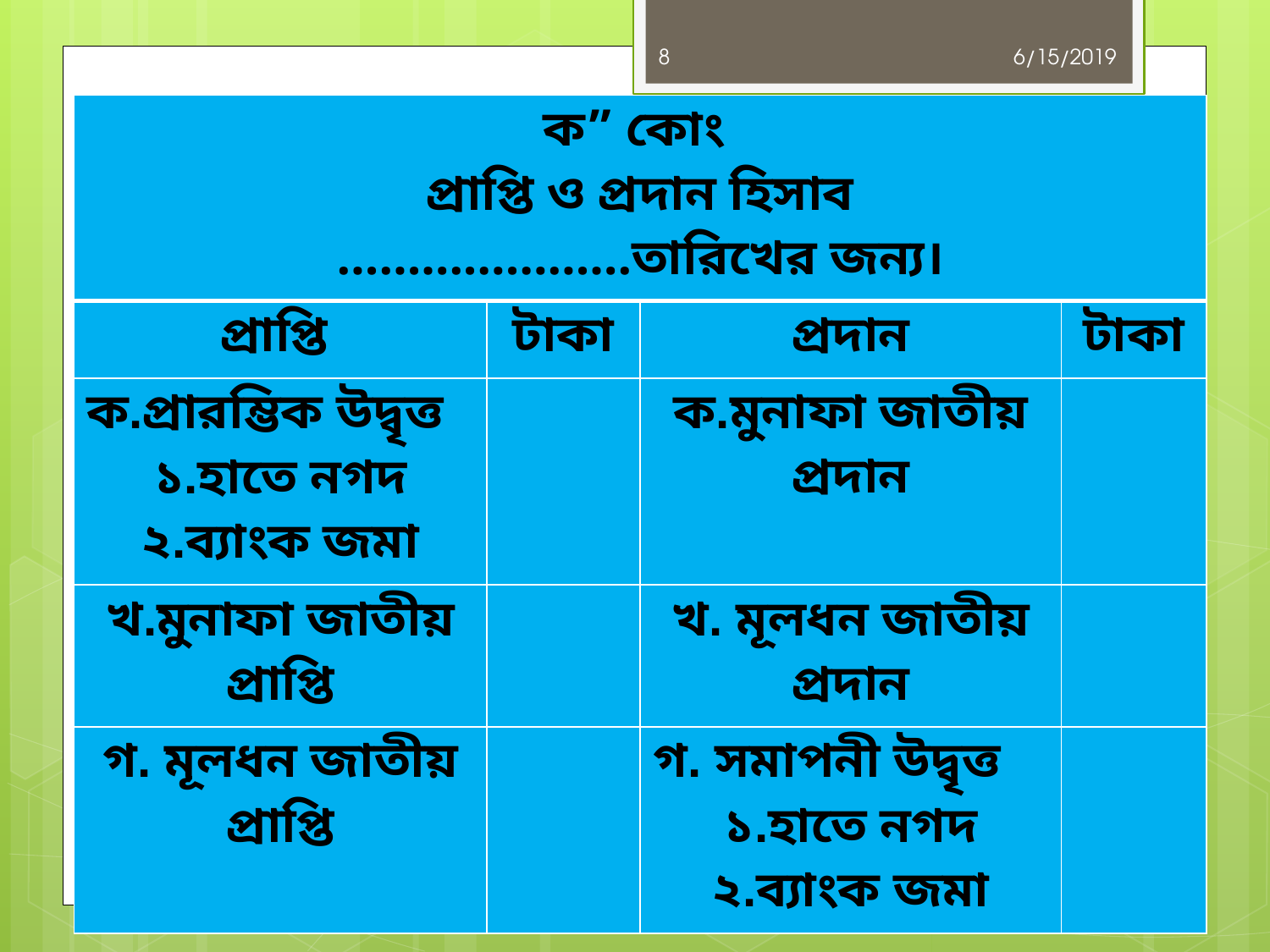

8
6/15/2019
| ক” কোং প্রাপ্তি ও প্রদান হিসাব …………………তারিখের জন্য। |  |  |  |
| --- | --- | --- | --- |
| প্রাপ্তি | টাকা | প্রদান | টাকা |
| ক.প্রারম্ভিক উদ্বৃত্ত ১.হাতে নগদ ২.ব্যাংক জমা |  | ক.মুনাফা জাতীয় প্রদান |  |
| খ.মুনাফা জাতীয় প্রাপ্তি |  | খ. মূলধন জাতীয় প্রদান |  |
| গ. মূলধন জাতীয় প্রাপ্তি |  | গ. সমাপনী উদ্বৃত্ত ১.হাতে নগদ ২.ব্যাংক জমা |  |
MD.RASHEDUL ISLAM,Lecturer(34TH BCS)